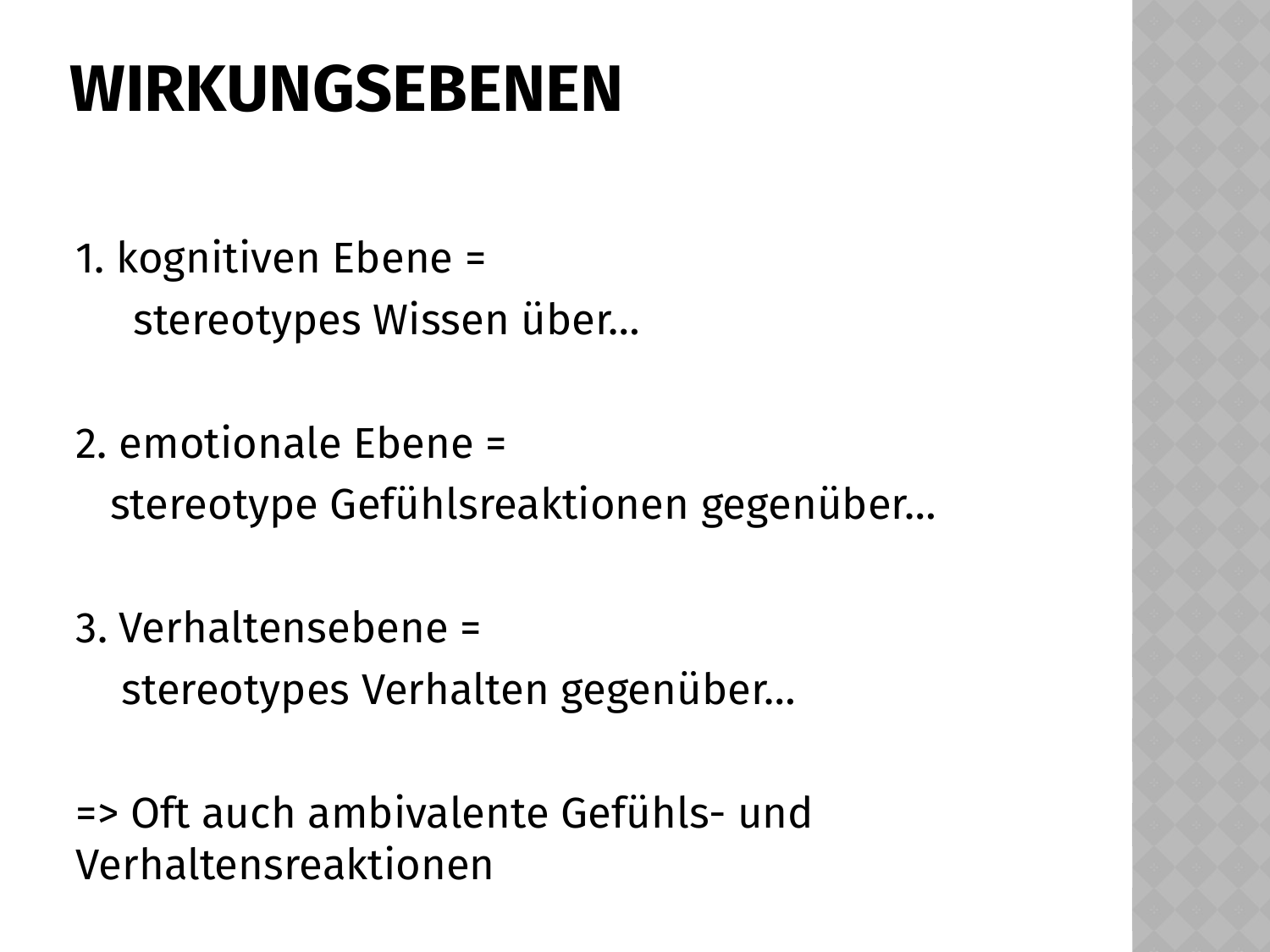

# Wirkungsebenen
1. kognitiven Ebene =
     stereotypes Wissen über…

2. emotionale Ebene =
   stereotype Gefühlsreaktionen gegenüber…

3. Verhaltensebene =
    stereotypes Verhalten gegenüber…

=> Oft auch ambivalente Gefühls- und Verhaltensreaktionen